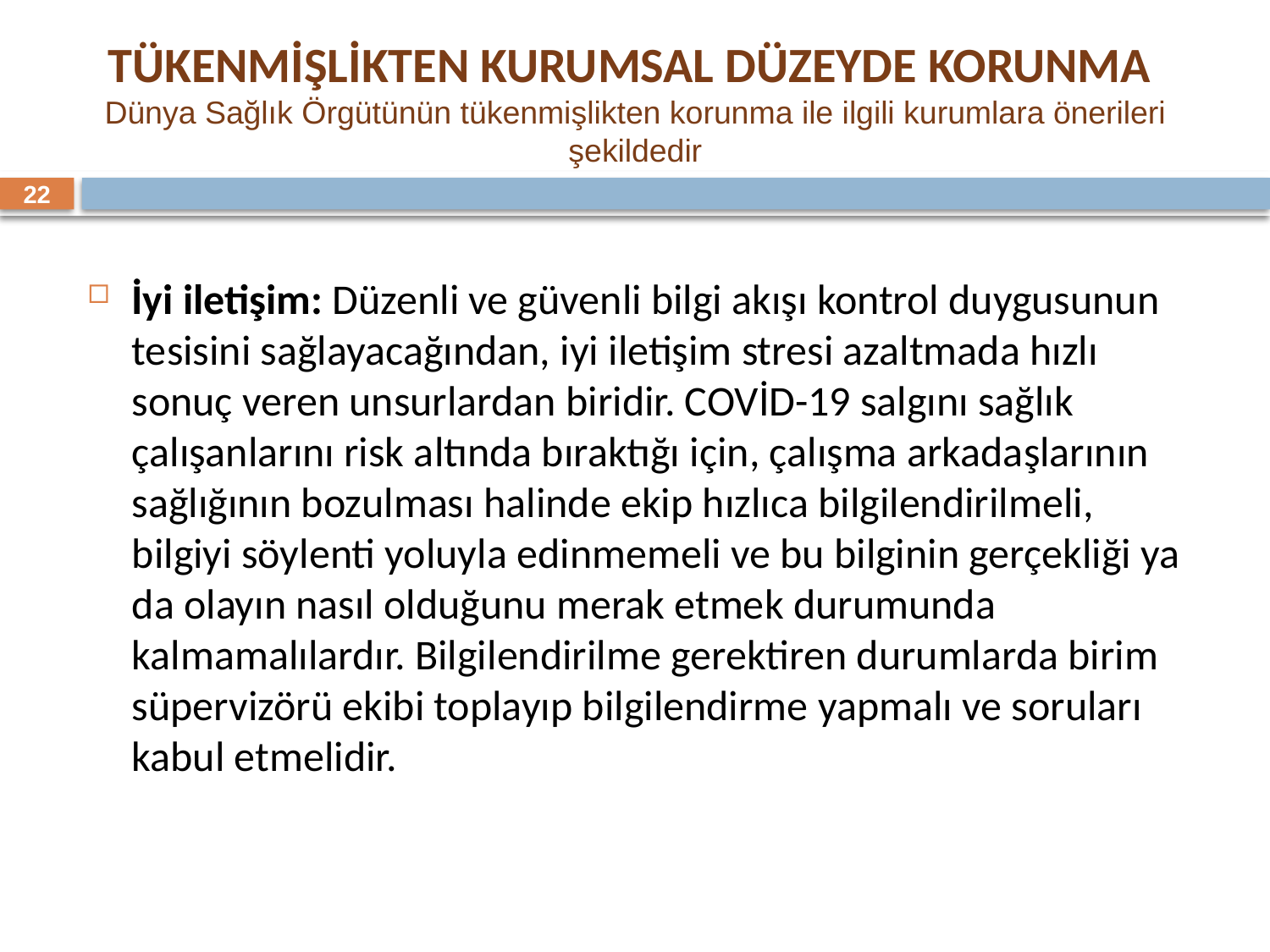

# TÜKENMİŞLİKTEN KURUMSAL DÜZEYDE KORUNMA Dünya Sağlık Örgütünün tükenmişlikten korunma ile ilgili kurumlara önerileri şekildedir
22
İyi iletişim: Düzenli ve güvenli bilgi akışı kontrol duygusunun tesisini sağlayacağından, iyi iletişim stresi azaltmada hızlı sonuç veren unsurlardan biridir. COVİD-19 salgını sağlık çalışanlarını risk altında bıraktığı için, çalışma arkadaşlarının sağlığının bozulması halinde ekip hızlıca bilgilendirilmeli, bilgiyi söylenti yoluyla edinmemeli ve bu bilginin gerçekliği ya da olayın nasıl olduğunu merak etmek durumunda kalmamalılardır. Bilgilendirilme gerektiren durumlarda birim süpervizörü ekibi toplayıp bilgilendirme yapmalı ve soruları kabul etmelidir.